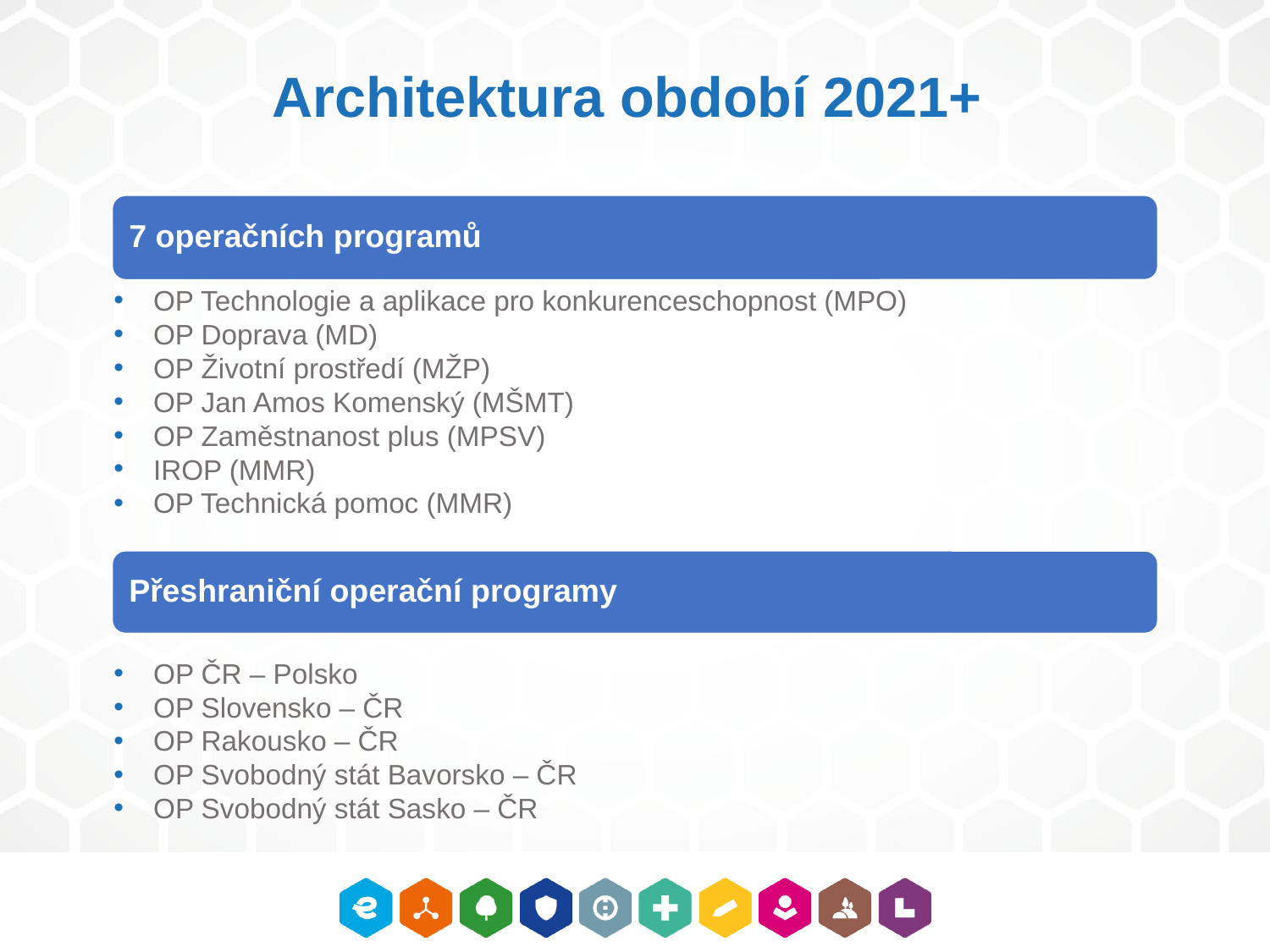

# Architektura období 2021+
7 operačních programů
Přeshraniční operační programy
OP Technologie a aplikace pro konkurenceschopnost (MPO)
OP Doprava (MD)
OP Životní prostředí (MŽP)
OP Jan Amos Komenský (MŠMT)
OP Zaměstnanost plus (MPSV)
IROP (MMR)
OP Technická pomoc (MMR)

OP ČR – Polsko
OP Slovensko – ČR
OP Rakousko – ČR
OP Svobodný stát Bavorsko – ČR
OP Svobodný stát Sasko – ČR